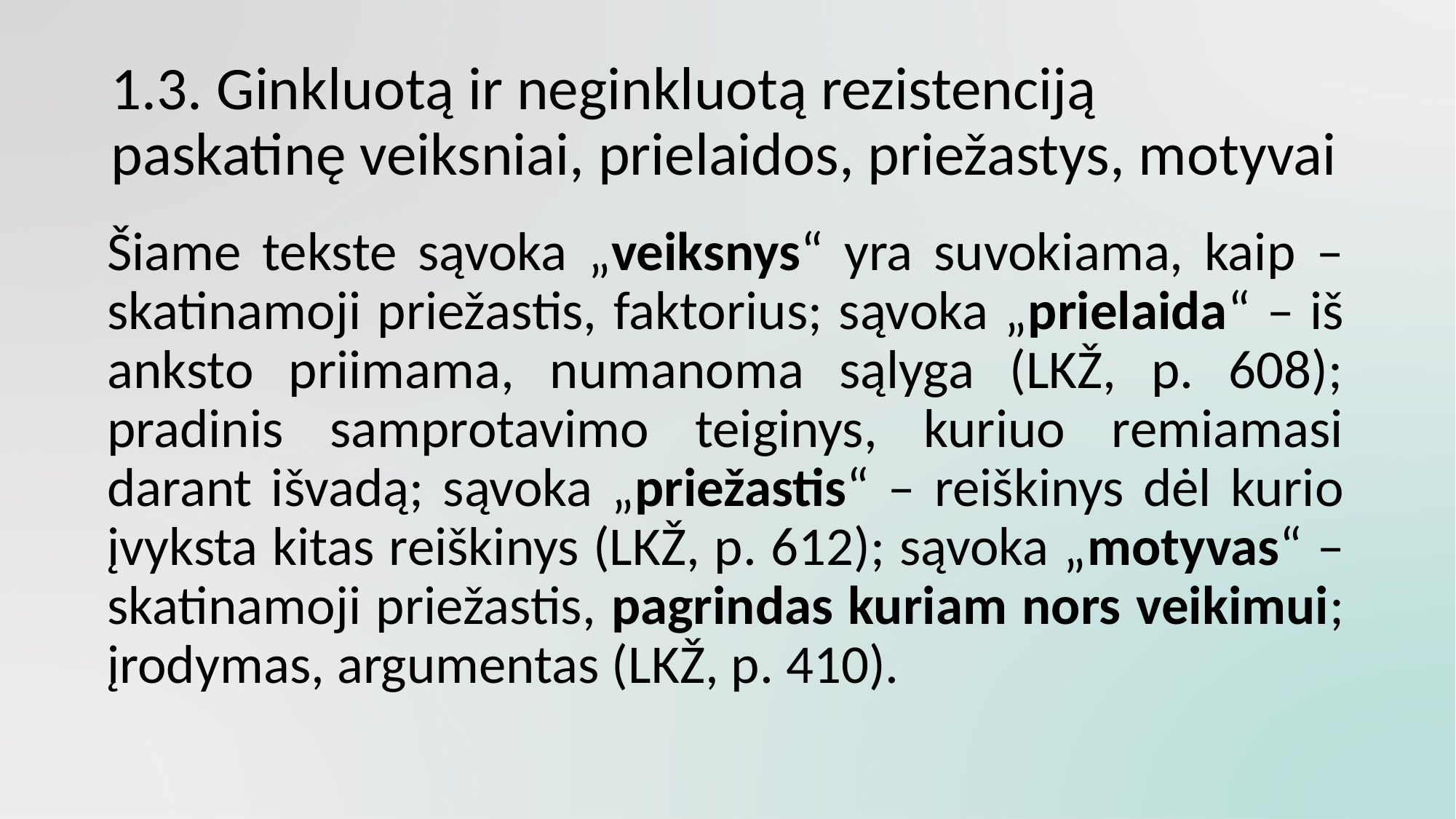

# 1.3. Ginkluotą ir neginkluotą rezistenciją paskatinę veiksniai, prielaidos, priežastys, motyvai
	Šiame tekste sąvoka „veiksnys“ yra suvokiama, kaip – skatinamoji priežastis, faktorius; sąvoka „prielaida“ – iš anksto priimama, numanoma sąlyga (LKŽ, p. 608); pradinis samprotavimo teiginys, kuriuo remiamasi darant išvadą; sąvoka „priežastis“ – reiškinys dėl kurio įvyksta kitas reiškinys (LKŽ, p. 612); sąvoka „motyvas“ – skatinamoji priežastis, pagrindas kuriam nors veikimui; įrodymas, argumentas (LKŽ, p. 410).